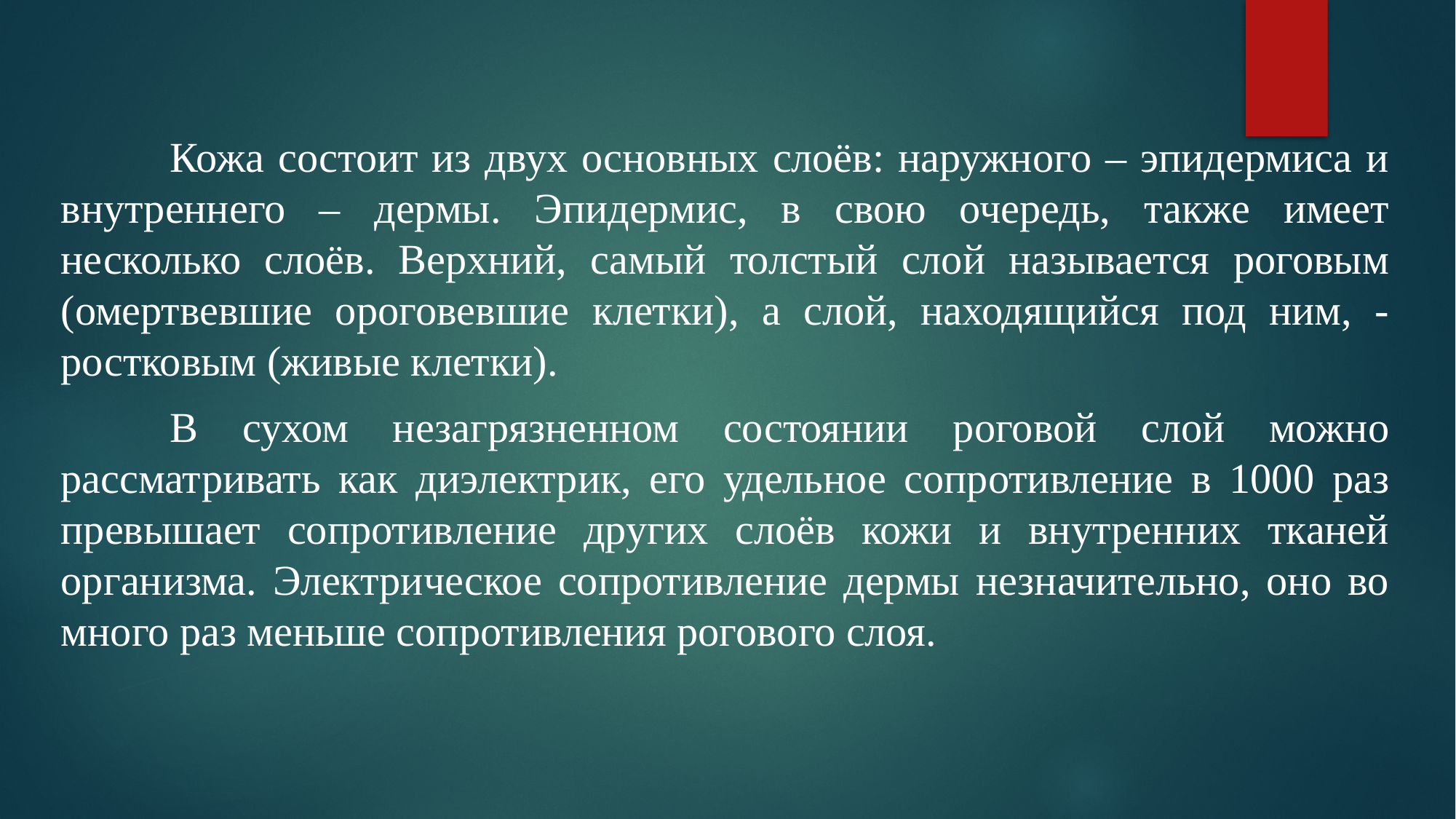

#
	Кожа состоит из двух основных слоёв: наружного – эпидермиса и внутреннего – дермы. Эпидермис, в свою очередь, также имеет несколько слоёв. Верхний, самый толстый слой называется роговым (омертвевшие ороговевшие клетки), а слой, находящийся под ним, - ростковым (живые клетки).
	В сухом незагрязненном состоянии роговой слой можно рассматривать как диэлектрик, его удельное сопротивление в 1000 раз превышает сопротивление других слоёв кожи и внутренних тканей организма. Электрическое сопротивление дермы незначительно, оно во много раз меньше сопротивления рогового слоя.